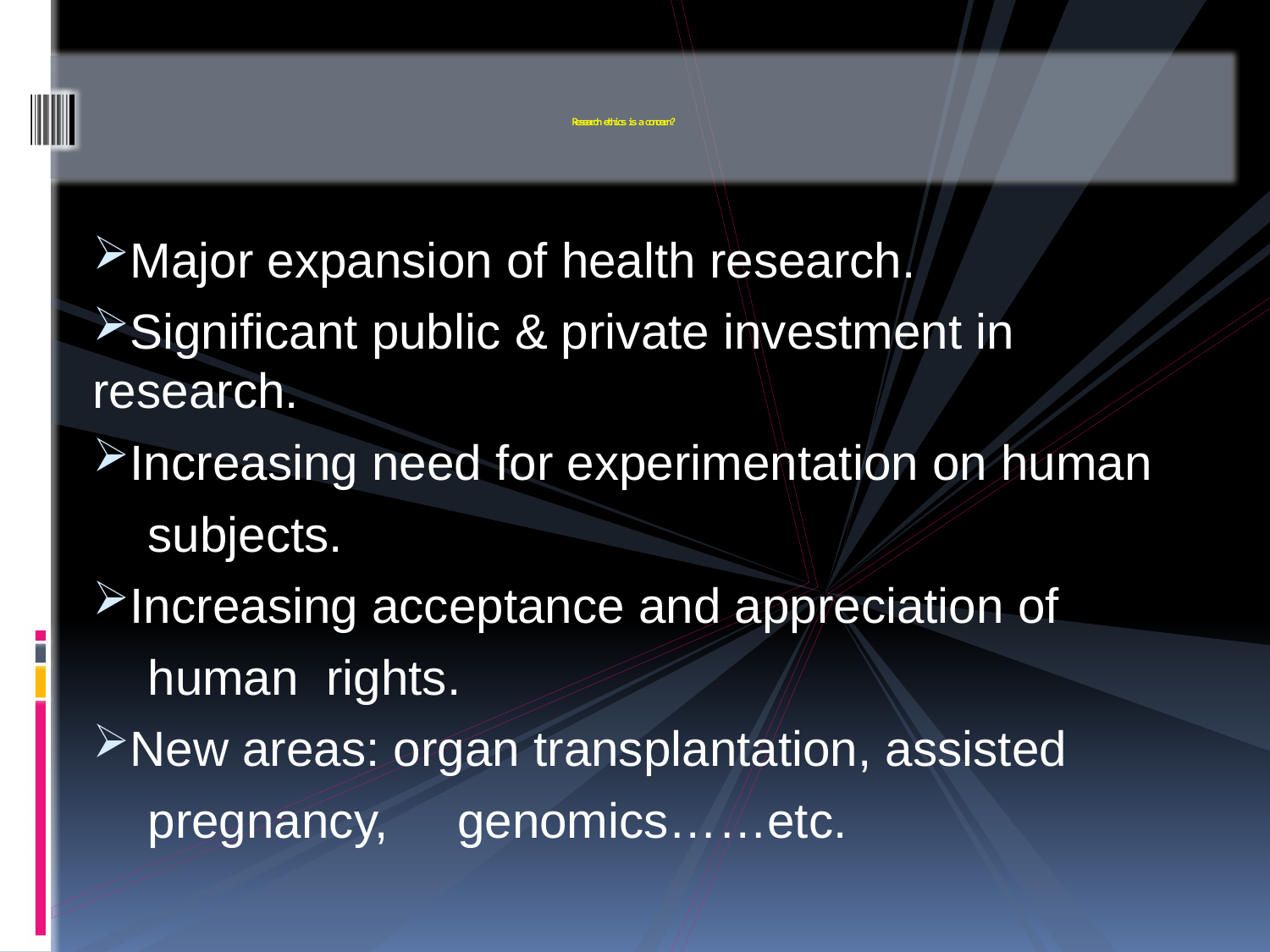

# Research ethics is a concern?
Major expansion of health research.
Significant public & private investment in research.
Increasing need for experimentation on human
    subjects.
Increasing acceptance and appreciation of
    human  rights.
New areas: organ transplantation, assisted
    pregnancy,     genomics……etc.